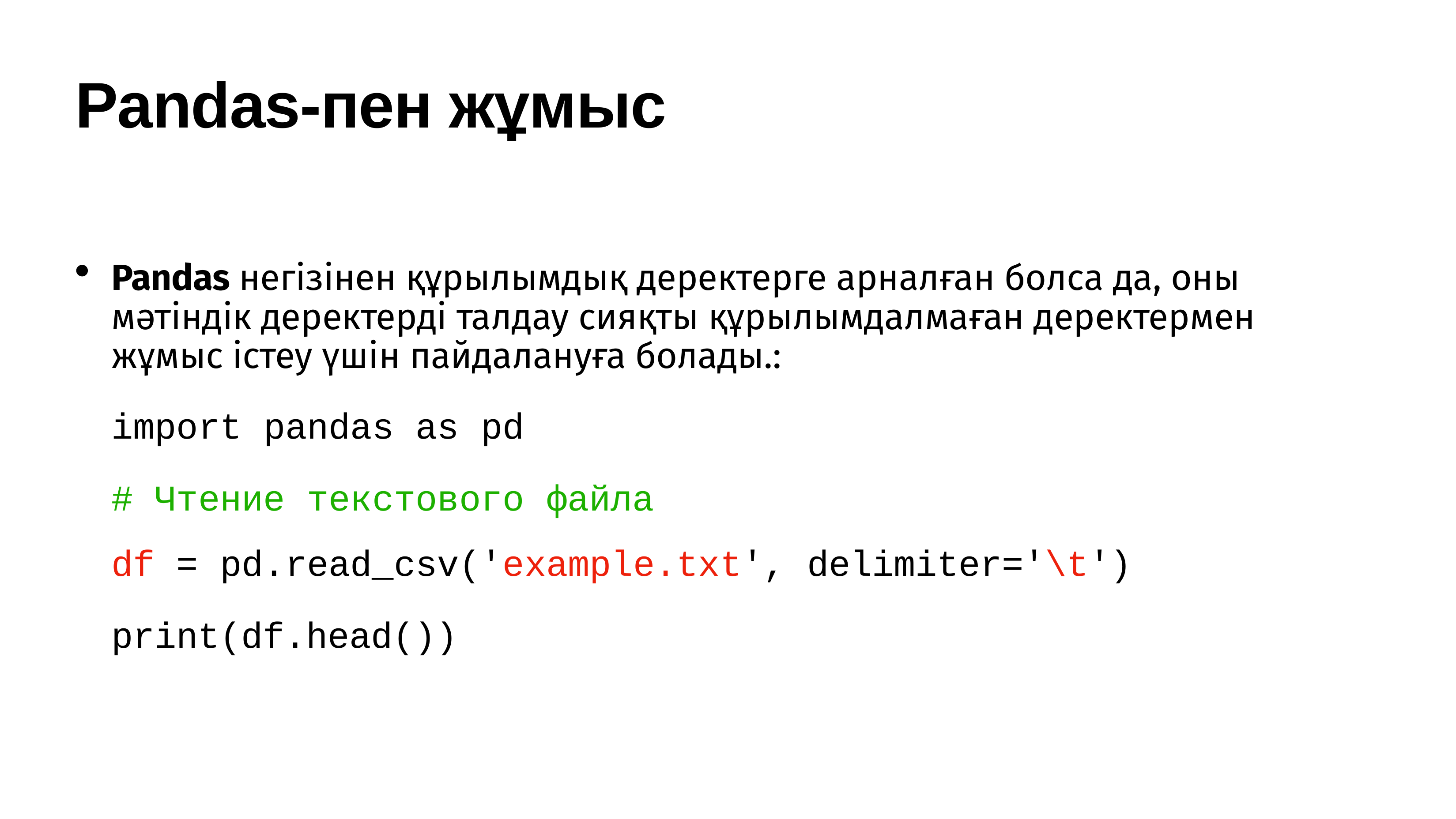

# Pandas-пен жұмыс
Pandas негізінен құрылымдық деректерге арналған болса да, оны мәтіндік деректерді талдау сияқты құрылымдалмаған деректермен жұмыс істеу үшін пайдалануға болады.:
import pandas as pd
# Чтение текстового файла
df = pd.read_csv('example.txt', delimiter='\t')
print(df.head())